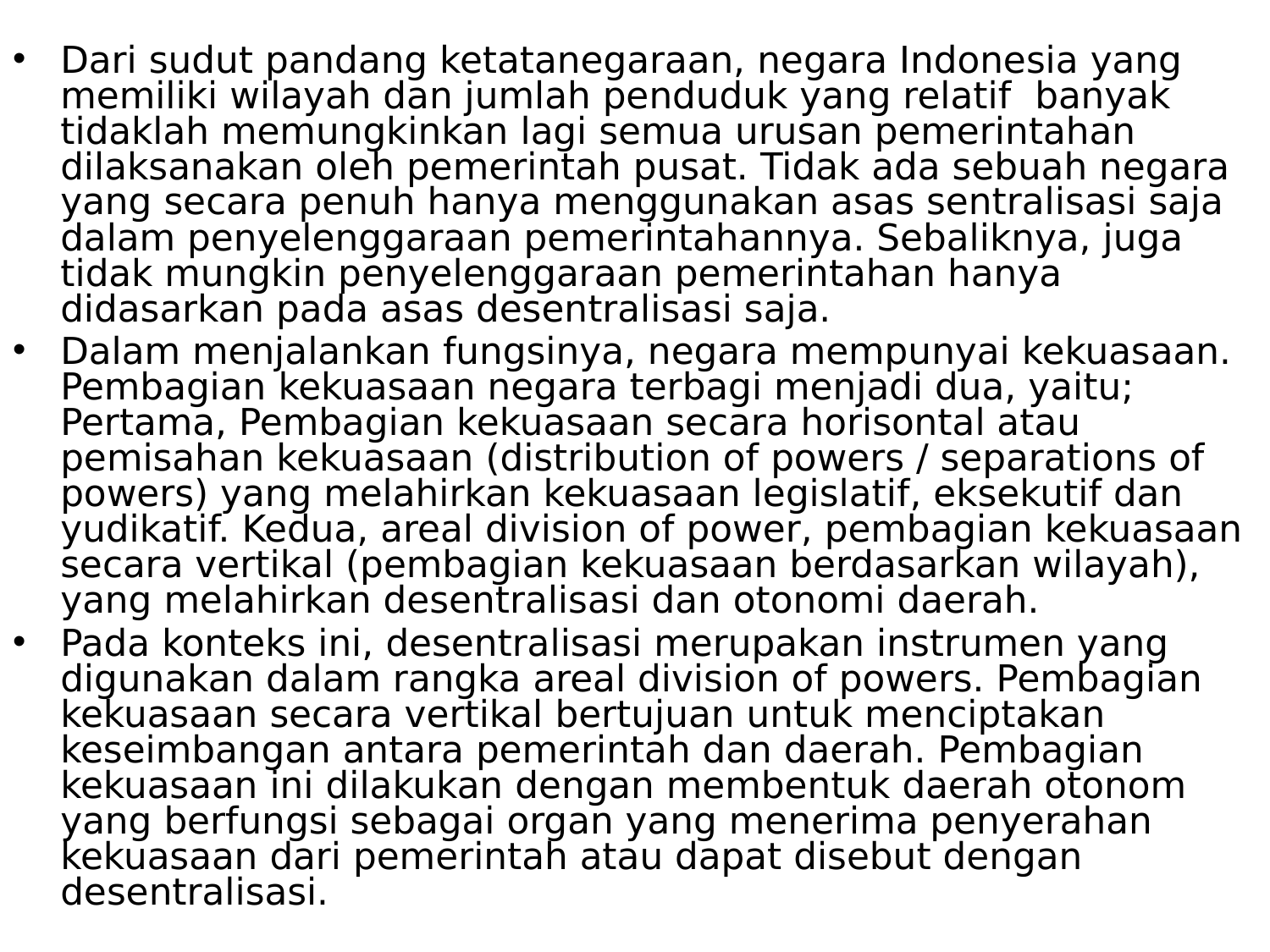

Dari sudut pandang ketatanegaraan, negara Indonesia yang memiliki wilayah dan jumlah penduduk yang relatif  banyak tidaklah memungkinkan lagi semua urusan pemerintahan dilaksanakan oleh pemerintah pusat. Tidak ada sebuah negara yang secara penuh hanya menggunakan asas sentralisasi saja dalam penyelenggaraan pemerintahannya. Sebaliknya, juga tidak mungkin penyelenggaraan pemerintahan hanya didasarkan pada asas desentralisasi saja.
Dalam menjalankan fungsinya, negara mempunyai kekuasaan. Pembagian kekuasaan negara terbagi menjadi dua, yaitu; Pertama, Pembagian kekuasaan secara horisontal atau pemisahan kekuasaan (distribution of powers / separations of powers) yang melahirkan kekuasaan legislatif, eksekutif dan yudikatif. Kedua, areal division of power, pembagian kekuasaan secara vertikal (pembagian kekuasaan berdasarkan wilayah), yang melahirkan desentralisasi dan otonomi daerah.
Pada konteks ini, desentralisasi merupakan instrumen yang digunakan dalam rangka areal division of powers. Pembagian kekuasaan secara vertikal bertujuan untuk menciptakan keseimbangan antara pemerintah dan daerah. Pembagian kekuasaan ini dilakukan dengan membentuk daerah otonom yang berfungsi sebagai organ yang menerima penyerahan kekuasaan dari pemerintah atau dapat disebut dengan desentralisasi.